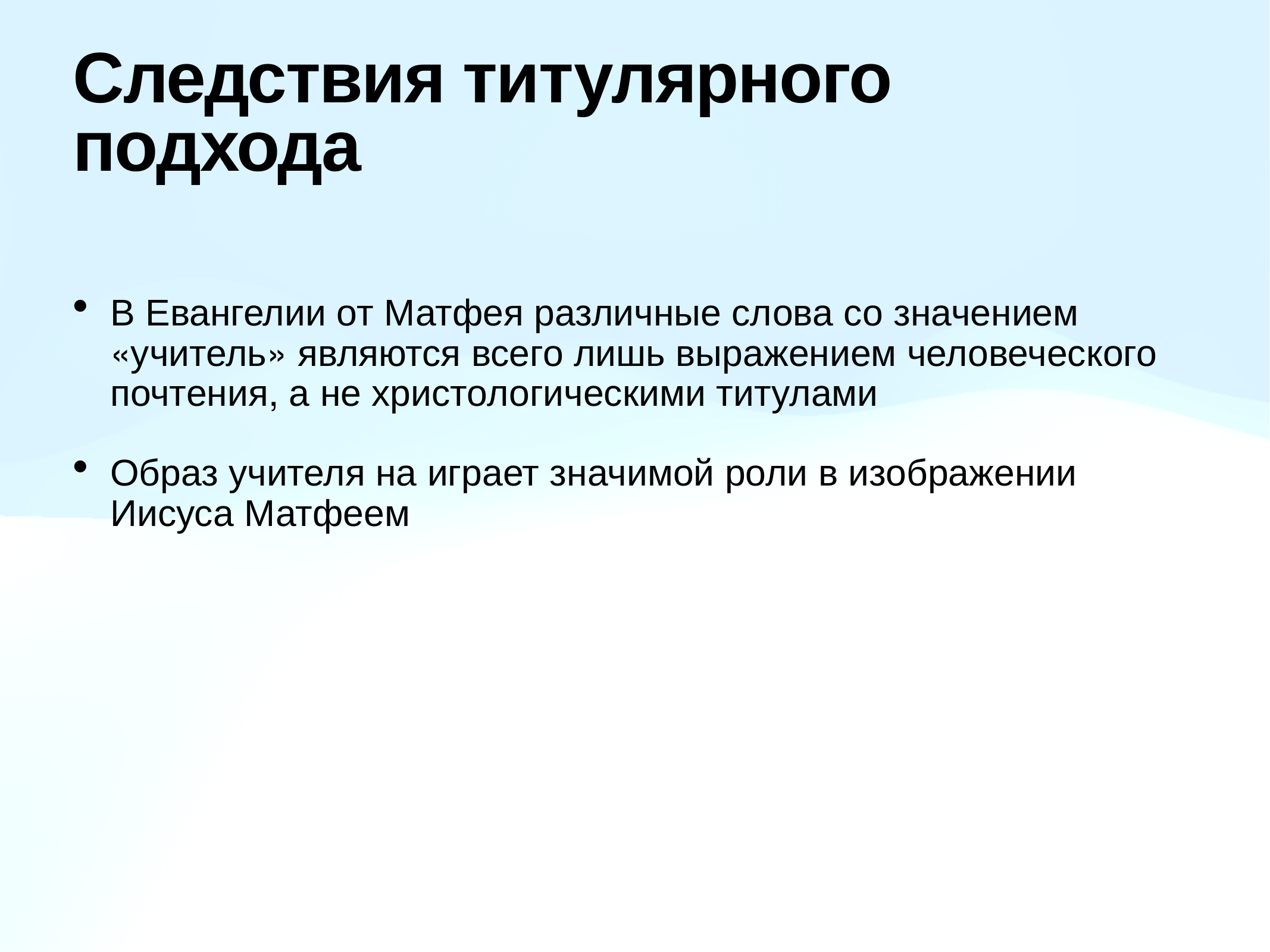

# Следствия титулярного подхода

В Евангелии от Матфея различные слова со значением «учитель» являются всего лишь выражением человеческого почтения, а не христологическими титулами
Образ учителя на играет значимой роли в изображении Иисуса Матфеем